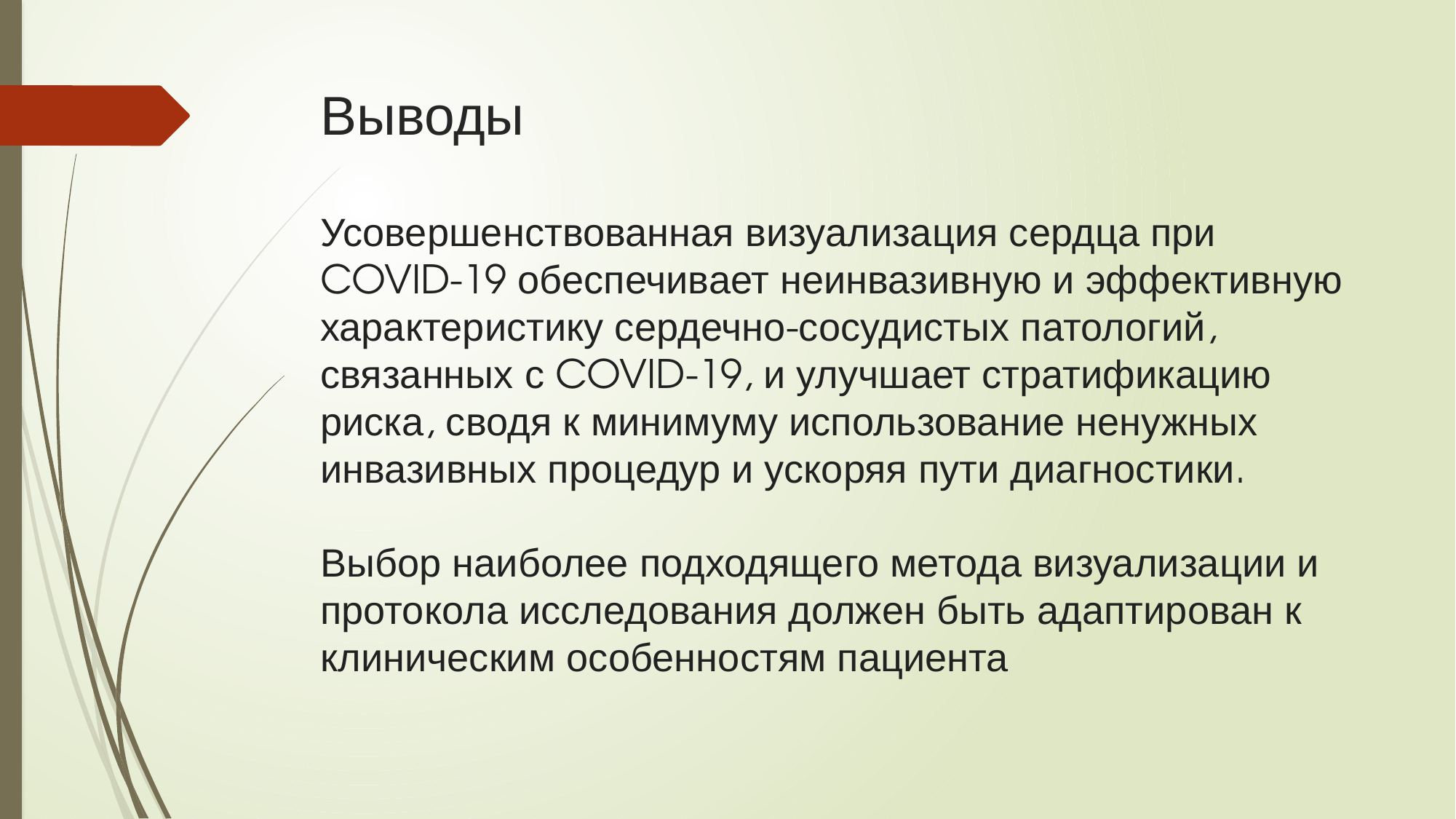

# Выводы
Усовершенствованная визуализация сердца при COVID-19 обеспечивает неинвазивную и эффективную характеристику сердечно-сосудистых патологий, связанных с COVID-19, и улучшает стратификацию риска, сводя к минимуму использование ненужных  инвазивных процедур и ускоряя пути диагностики.

Выбор наиболее подходящего метода визуализации и протокола исследования должен быть адаптирован к клиническим особенностям пациента